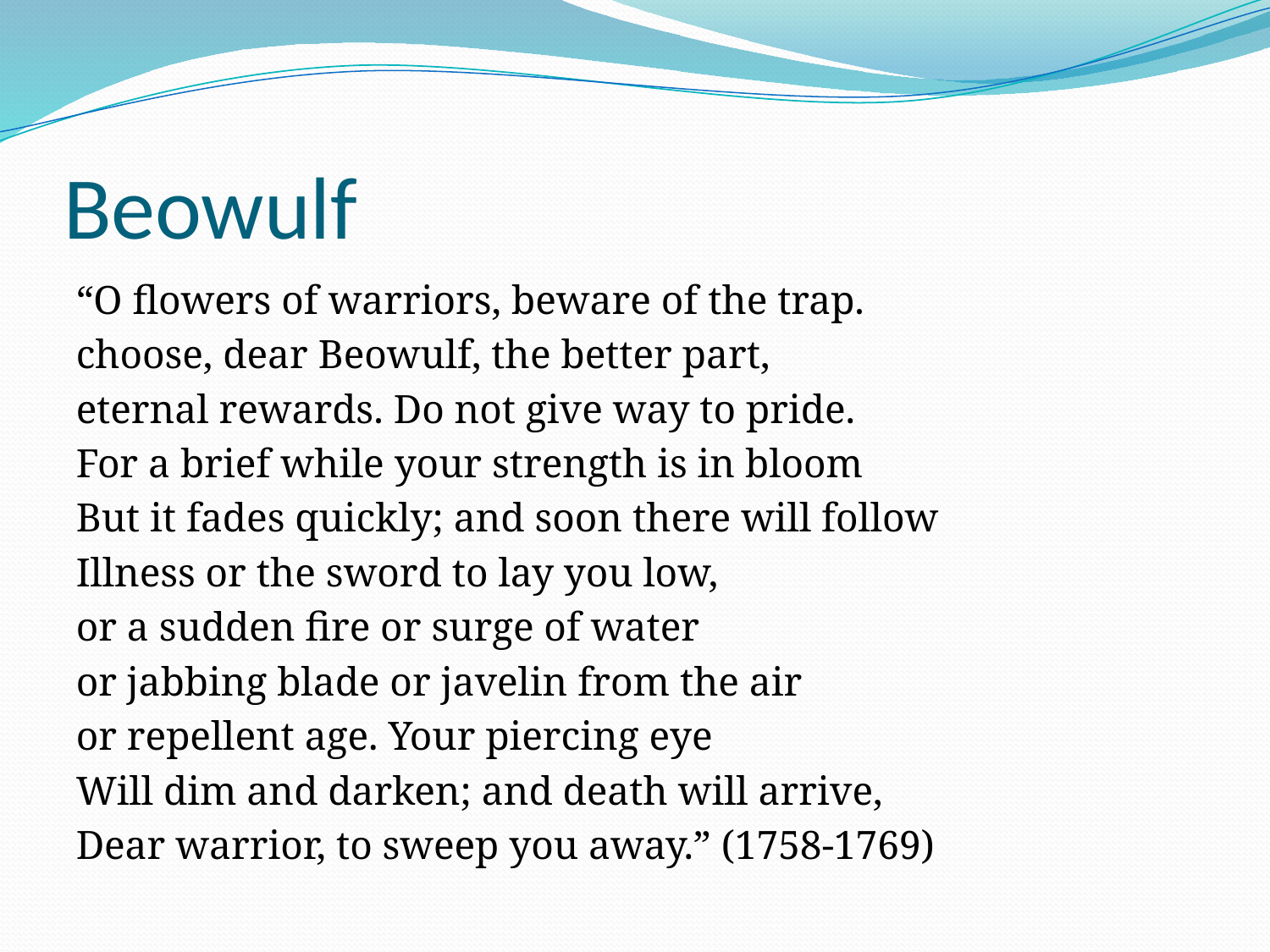

# Beowulf
“O flowers of warriors, beware of the trap.
choose, dear Beowulf, the better part,
eternal rewards. Do not give way to pride.
For a brief while your strength is in bloom
But it fades quickly; and soon there will follow
Illness or the sword to lay you low,
or a sudden fire or surge of water
or jabbing blade or javelin from the air
or repellent age. Your piercing eye
Will dim and darken; and death will arrive,
Dear warrior, to sweep you away.” (1758-1769)